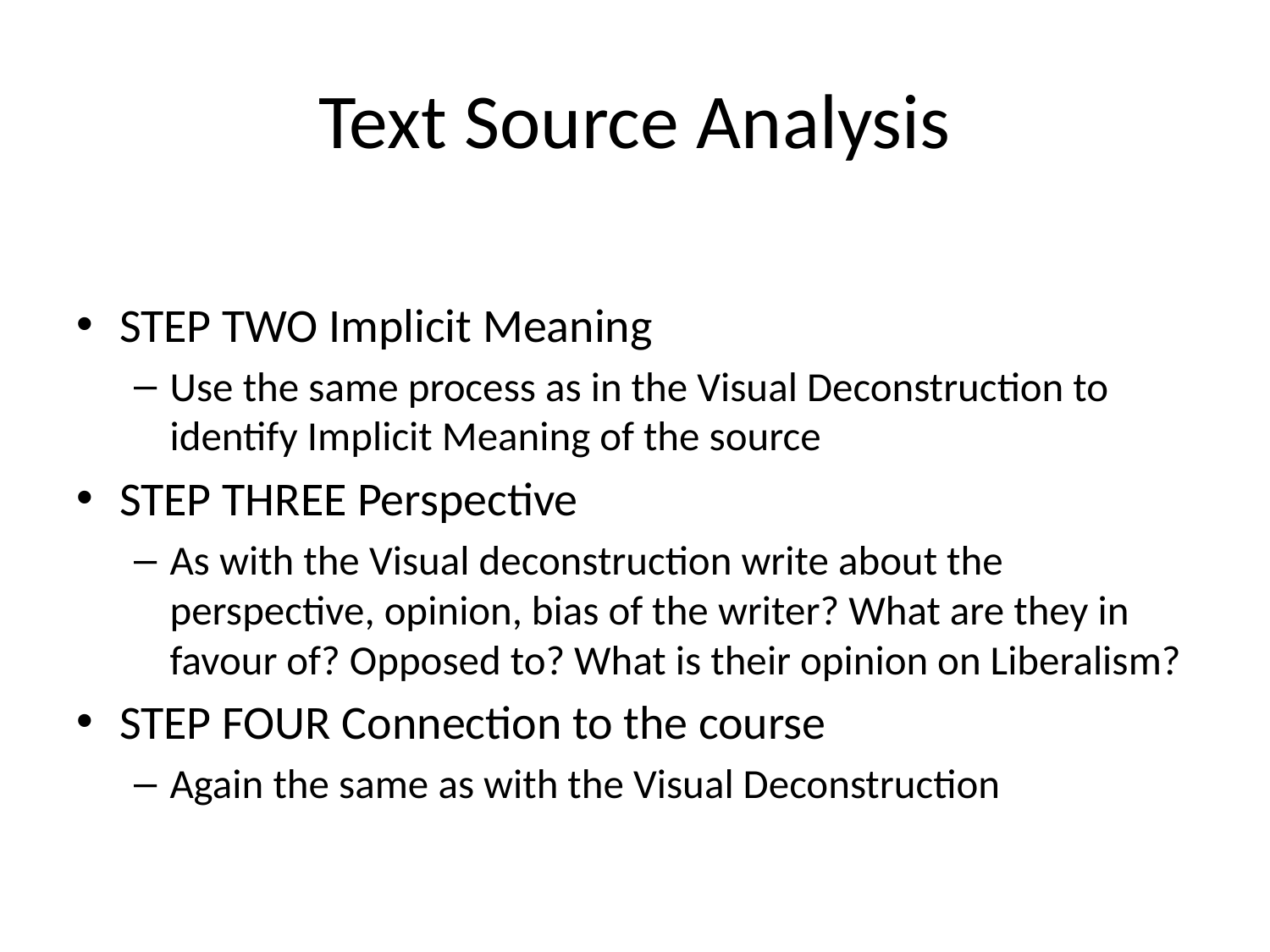

# Text Source Analysis

STEP TWO Implicit Meaning
Use the same process as in the Visual Deconstruction to identify Implicit Meaning of the source
STEP THREE Perspective
As with the Visual deconstruction write about the perspective, opinion, bias of the writer? What are they in favour of? Opposed to? What is their opinion on Liberalism?
STEP FOUR Connection to the course
Again the same as with the Visual Deconstruction